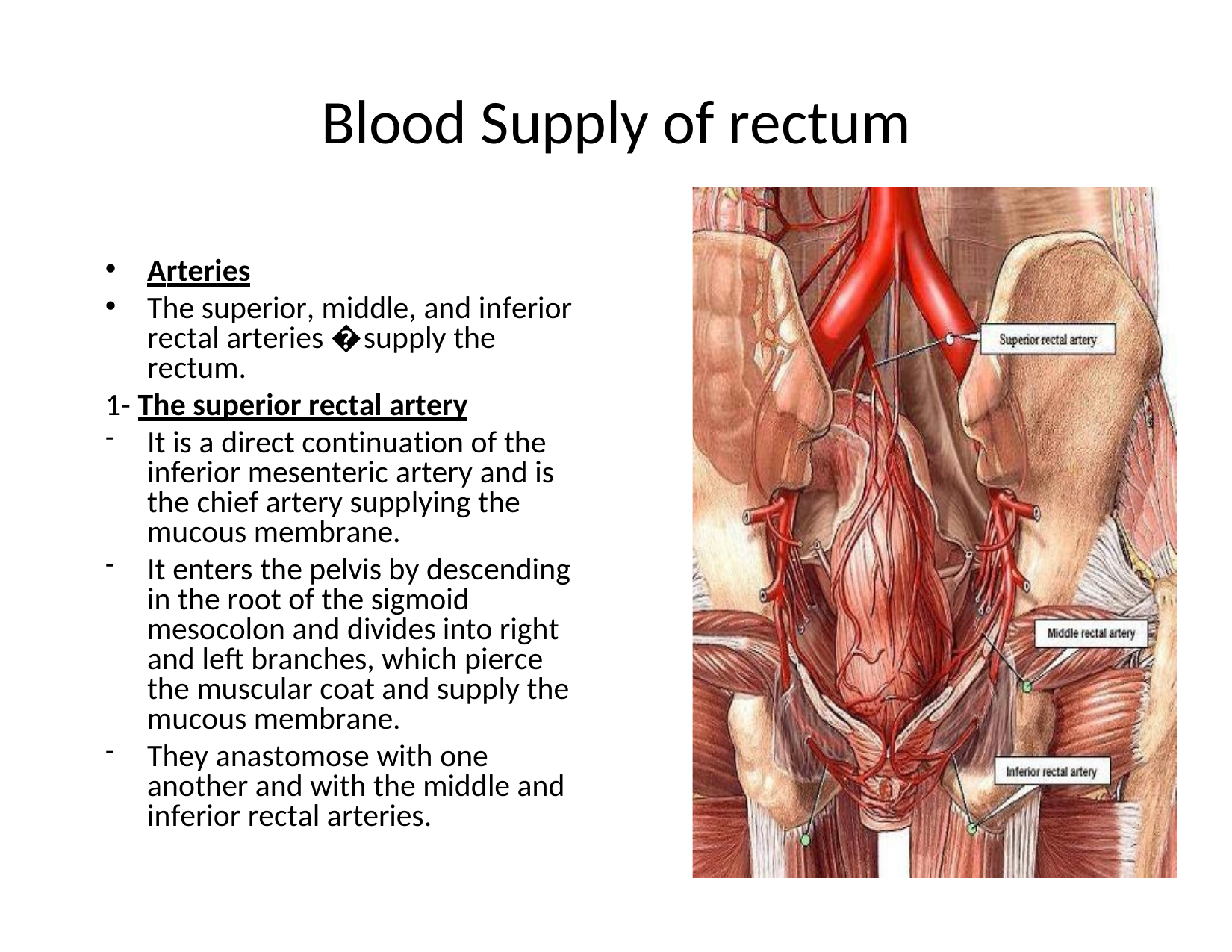

Blood Supply of rectum

Arteries
The superior, middle, and inferior rectal arteries �supply the rectum.
1- The superior rectal artery
It is a direct continuation of the inferior mesenteric artery and is the chief artery supplying the mucous membrane.
It enters the pelvis by descending in the root of the sigmoid mesocolon and divides into right and left branches, which pierce the muscular coat and supply the mucous membrane.
They anastomose with one another and with the middle and inferior rectal arteries.